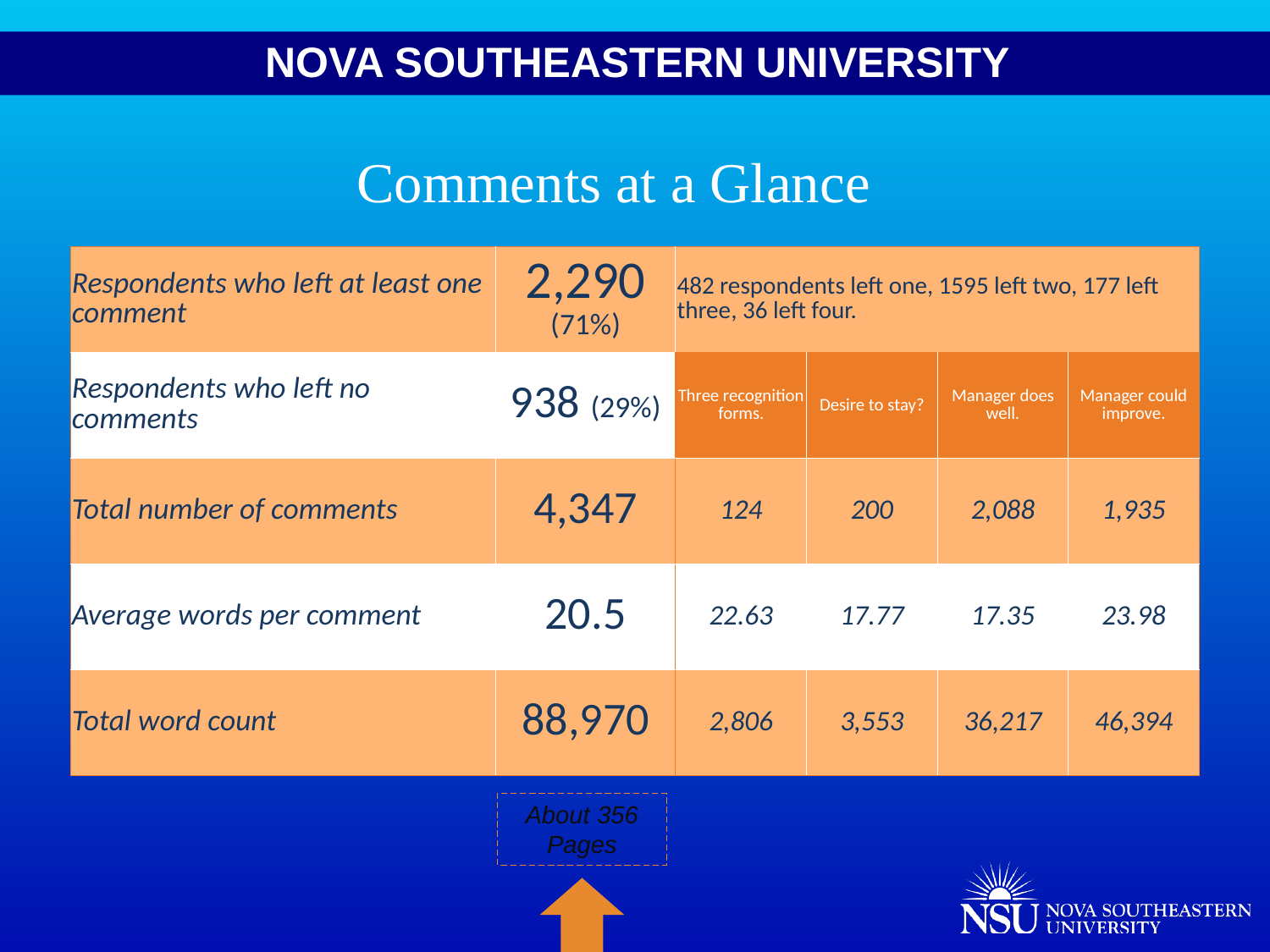

Comments at a Glance
| Respondents who left at least one comment | 2,290 (71%) | 482 respondents left one, 1595 left two, 177 left three, 36 left four. |  |  |  |
| --- | --- | --- | --- | --- | --- |
| Respondents who left no comments | 938 (29%) | Three recognition forms. | Desire to stay? | Manager does well. | Manager could improve. |
| Total number of comments | 4,347 | 124 | 200 | 2,088 | 1,935 |
| Average words per comment | 20.5 | 22.63 | 17.77 | 17.35 | 23.98 |
| Total word count | 88,970 | 2,806 | 3,553 | 36,217 | 46,394 |
About 356 Pages